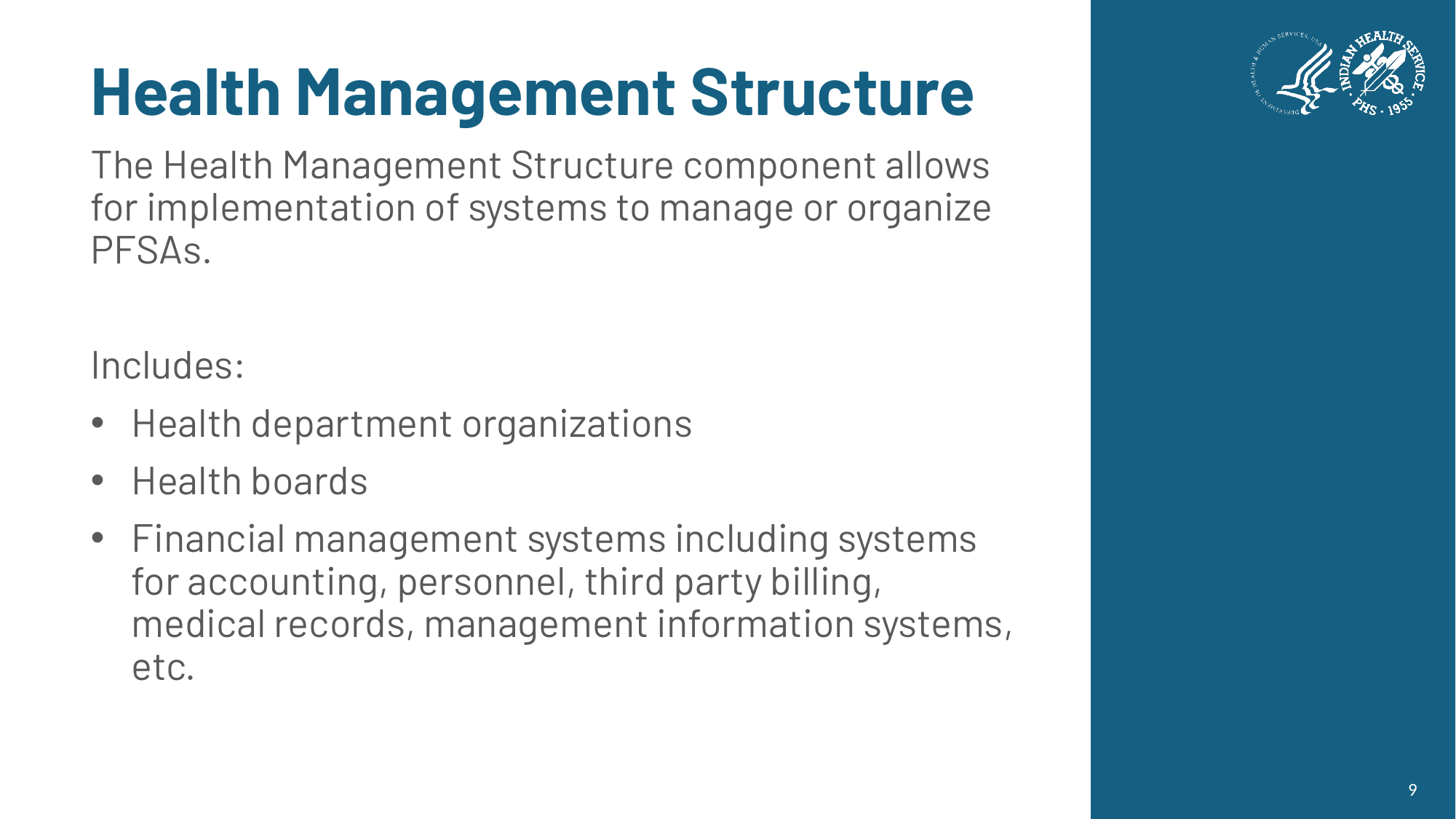

# Health Management Structure
The Health Management Structure component allows for implementation of systems to manage or organize PFSAs.

Includes:
Health department organizations
Health boards
Financial management systems including systems for accounting, personnel, third party billing, medical records, management information systems, etc.